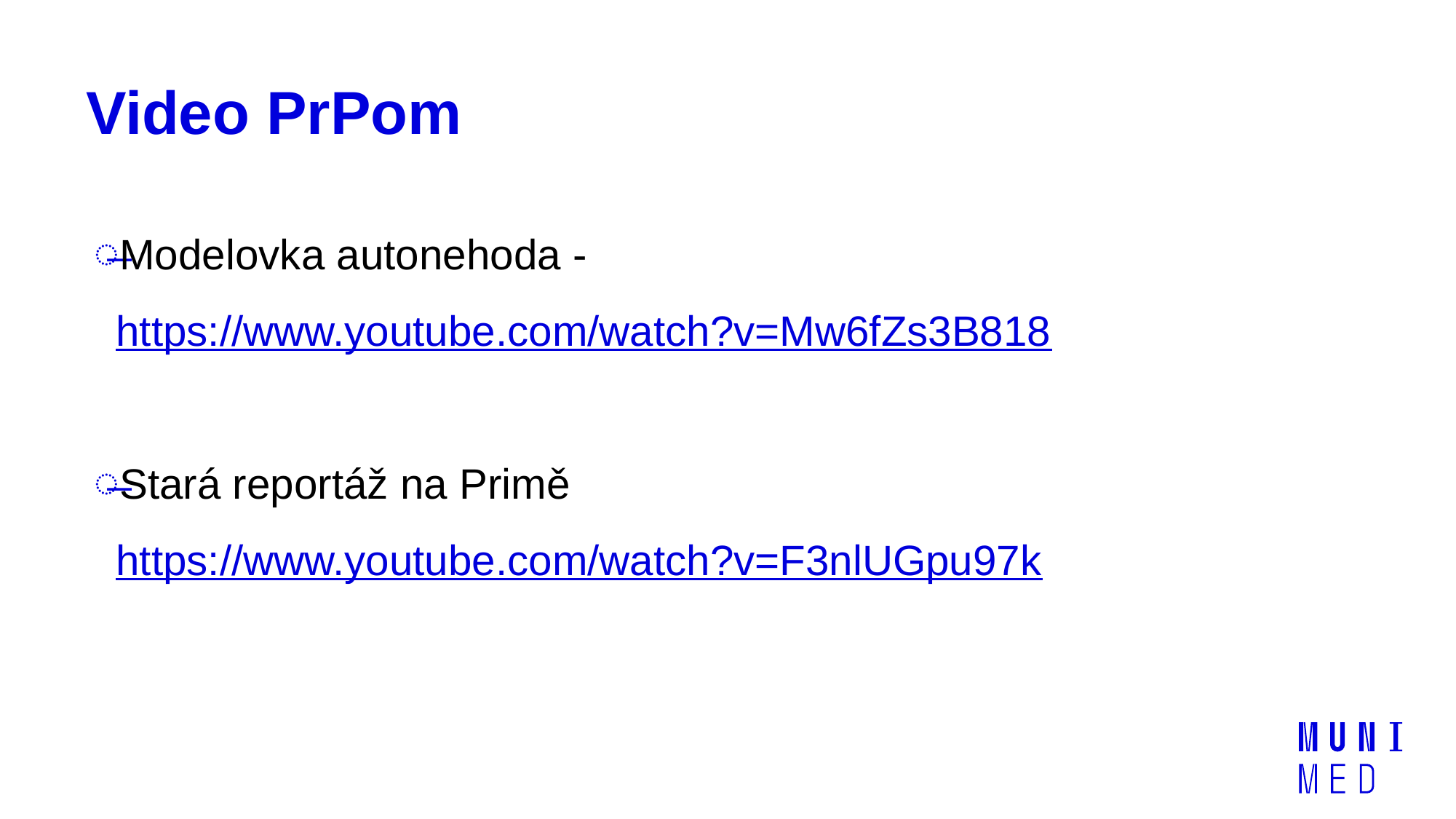

# Video PrPom
Modelovka autonehoda - https://www.youtube.com/watch?v=Mw6fZs3B818

Stará reportáž na Primě https://www.youtube.com/watch?v=F3nlUGpu97k